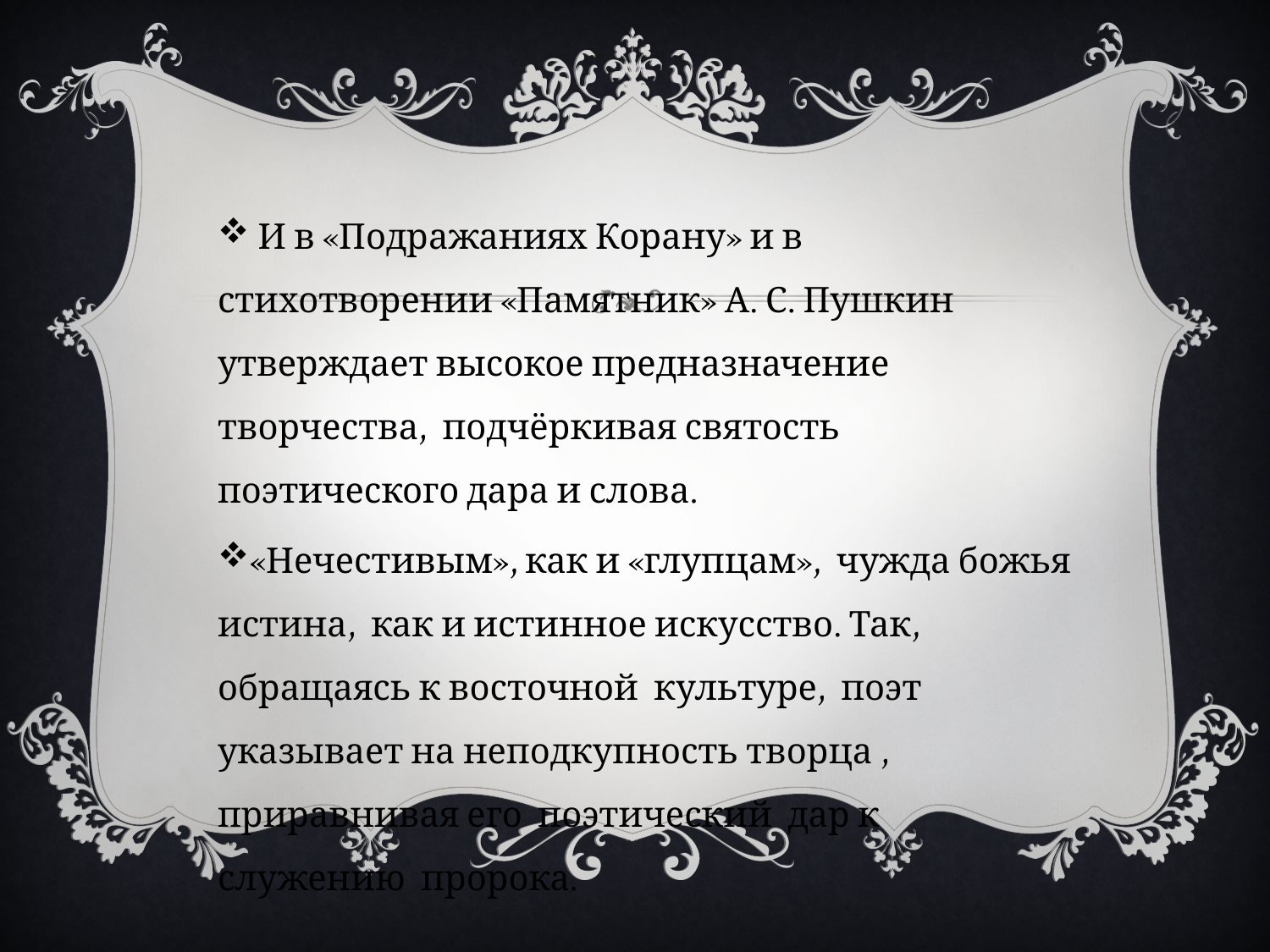

И в «Подражаниях Корану» и в стихотворении «Памятник» А. С. Пушкин утверждает высокое предназначение творчества,  подчёркивая святость поэтического дара и слова.
«Нечестивым», как и «глупцам»,  чужда божья истина,  как и истинное искусство. Так, обращаясь к восточной  культуре,  поэт указывает на неподкупность творца ,  приравнивая его  поэтический  дар к  служению  пророка.